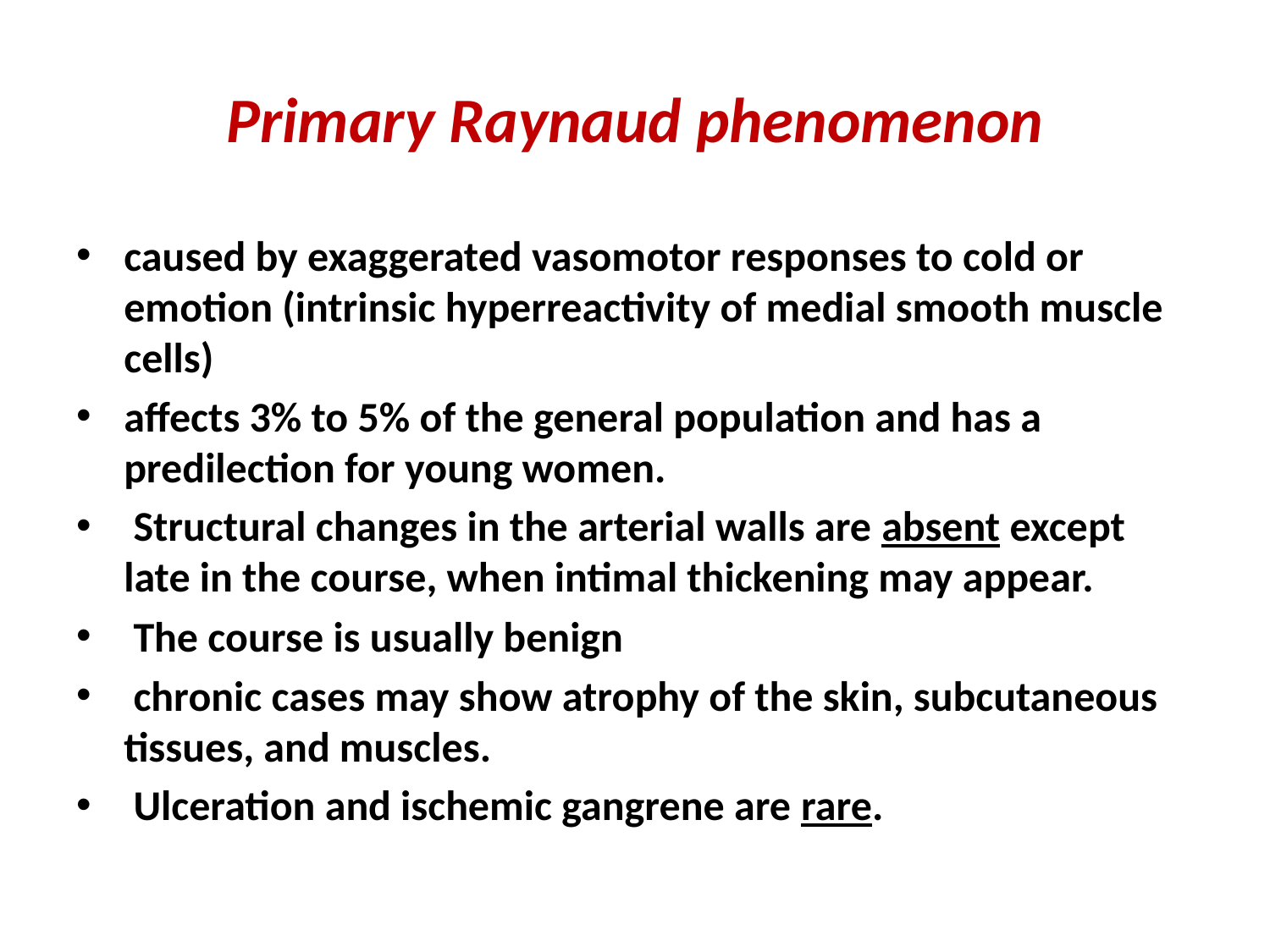

# Primary Raynaud phenomenon
caused by exaggerated vasomotor responses to cold or emotion (intrinsic hyperreactivity of medial smooth muscle cells)
affects 3% to 5% of the general population and has a predilection for young women.
 Structural changes in the arterial walls are absent except late in the course, when intimal thickening may appear.
 The course is usually benign
 chronic cases may show atrophy of the skin, subcutaneous tissues, and muscles.
 Ulceration and ischemic gangrene are rare.